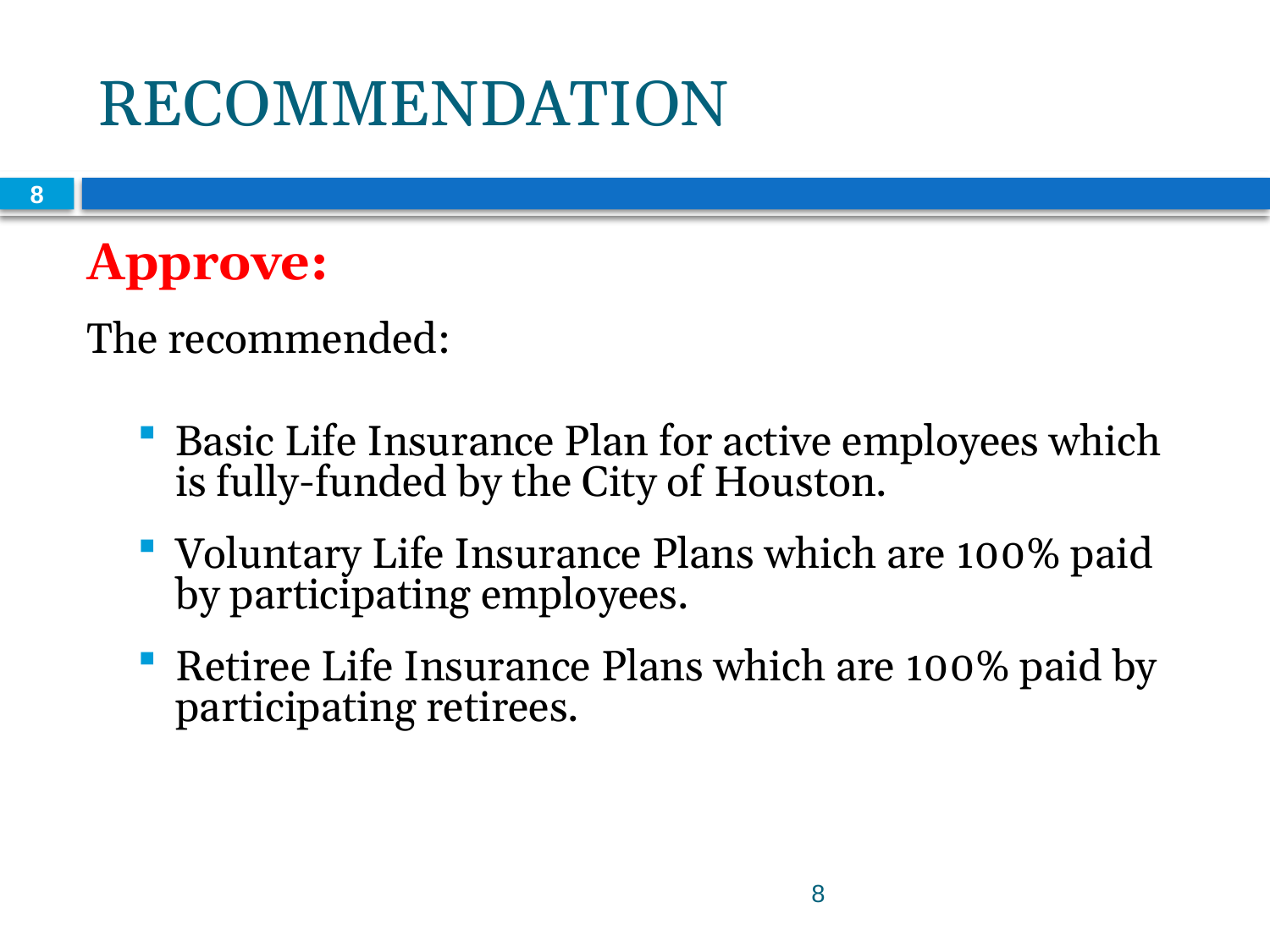

# RECOMMENDATION
8
Approve:
The recommended:

Basic Life Insurance Plan for active employees which is fully-funded by the City of Houston.
Voluntary Life Insurance Plans which are 100% paid by participating employees.
Retiree Life Insurance Plans which are 100% paid by participating retirees.

 8